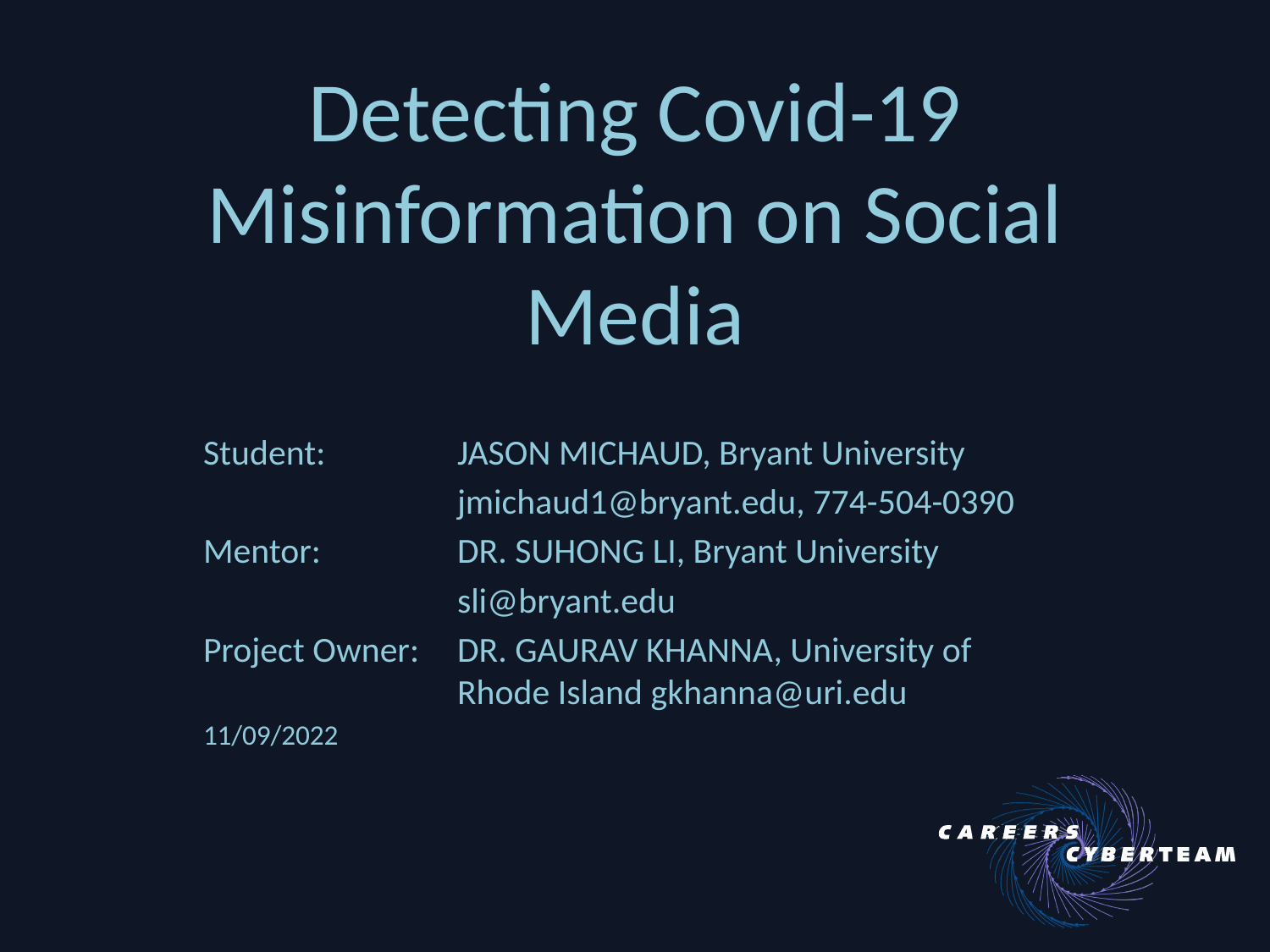

# Detecting Covid-19 Misinformation on Social Media
Student: 	JASON MICHAUD, Bryant University
		jmichaud1@bryant.edu, 774-504-0390
Mentor: 		DR. SUHONG LI, Bryant University
		sli@bryant.edu
Project Owner: 	DR. GAURAV KHANNA, University of 		Rhode Island gkhanna@uri.edu
11/09/2022